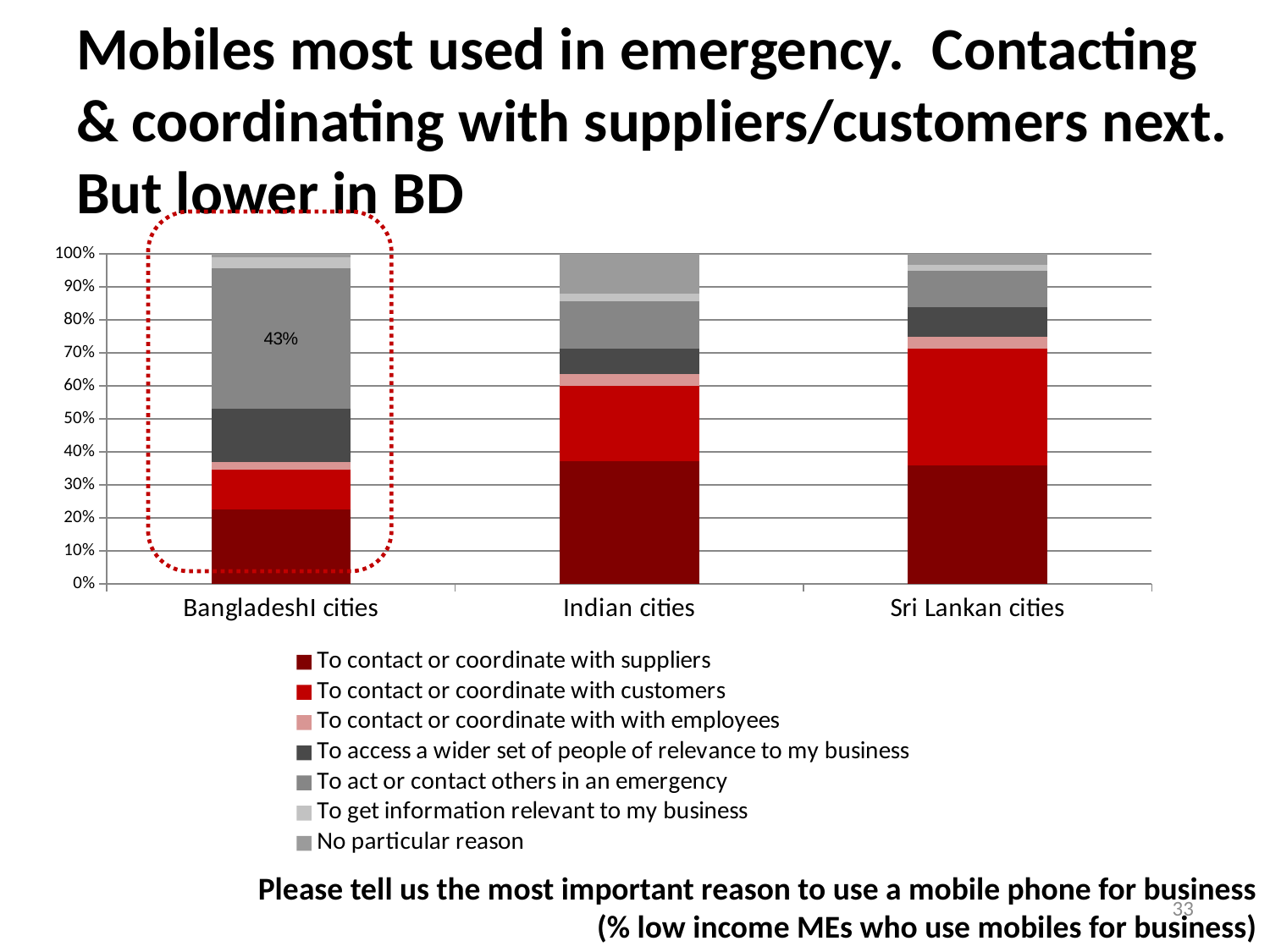

# Mobiles most used in emergency.  Contacting & coordinating with suppliers/customers next. But lower in BD

### Chart

| Category | To contact or coordinate with suppliers | To contact or coordinate with customers | To contact or coordinate with with employees | To access a wider set of people of relevance to my business | To act or contact others in an emergency | To get information relevant to my business | No particular reason |
|---|---|---|---|---|---|---|---|
| BangladeshI cities | 0.22481572481572484 | 0.1203931203931205 | 0.023341523341523344 | 0.16093366093366088 | 0.42628992628992673 | 0.033169533169533166 | 0.011056511056511061 |
| Indian cities | 0.3699248120300759 | 0.22857142857142881 | 0.03609022556390983 | 0.07669172932330831 | 0.14285714285714318 | 0.02255639097744361 | 0.12030075187969937 |
| Sri Lankan cities | 0.3600000000000003 | 0.35354838709677455 | 0.03612903225806456 | 0.08903225806451615 | 0.1096774193548386 | 0.018064516129032263 | 0.03354838709677419 |
Please tell us the most important reason to use a mobile phone for business
 (% low income MEs who use mobiles for business)
33